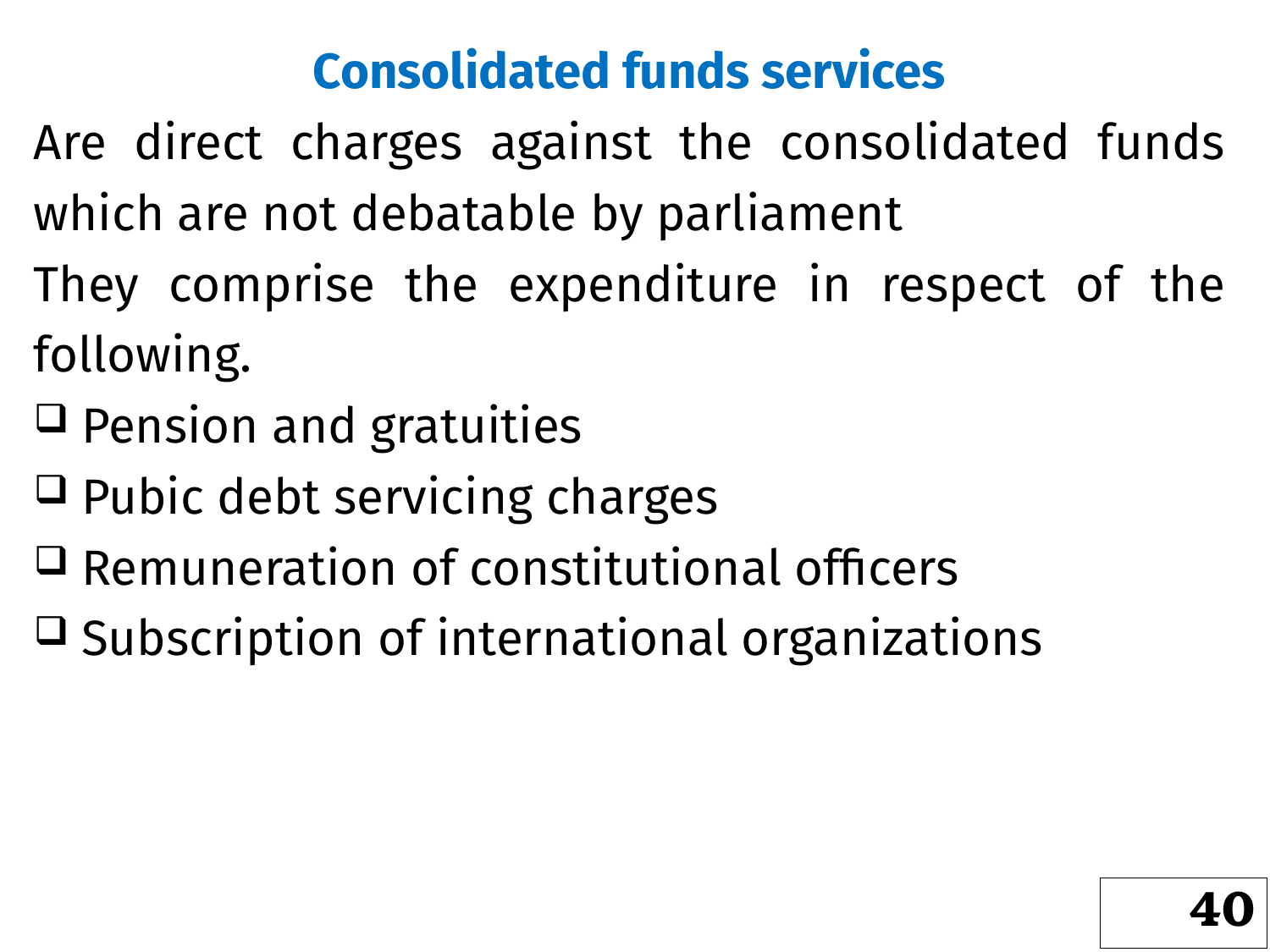

Consolidated funds services
Are direct charges against the consolidated funds which are not debatable by parliament
They comprise the expenditure in respect of the following.
Pension and gratuities
Pubic debt servicing charges
Remuneration of constitutional officers
Subscription of international organizations

40